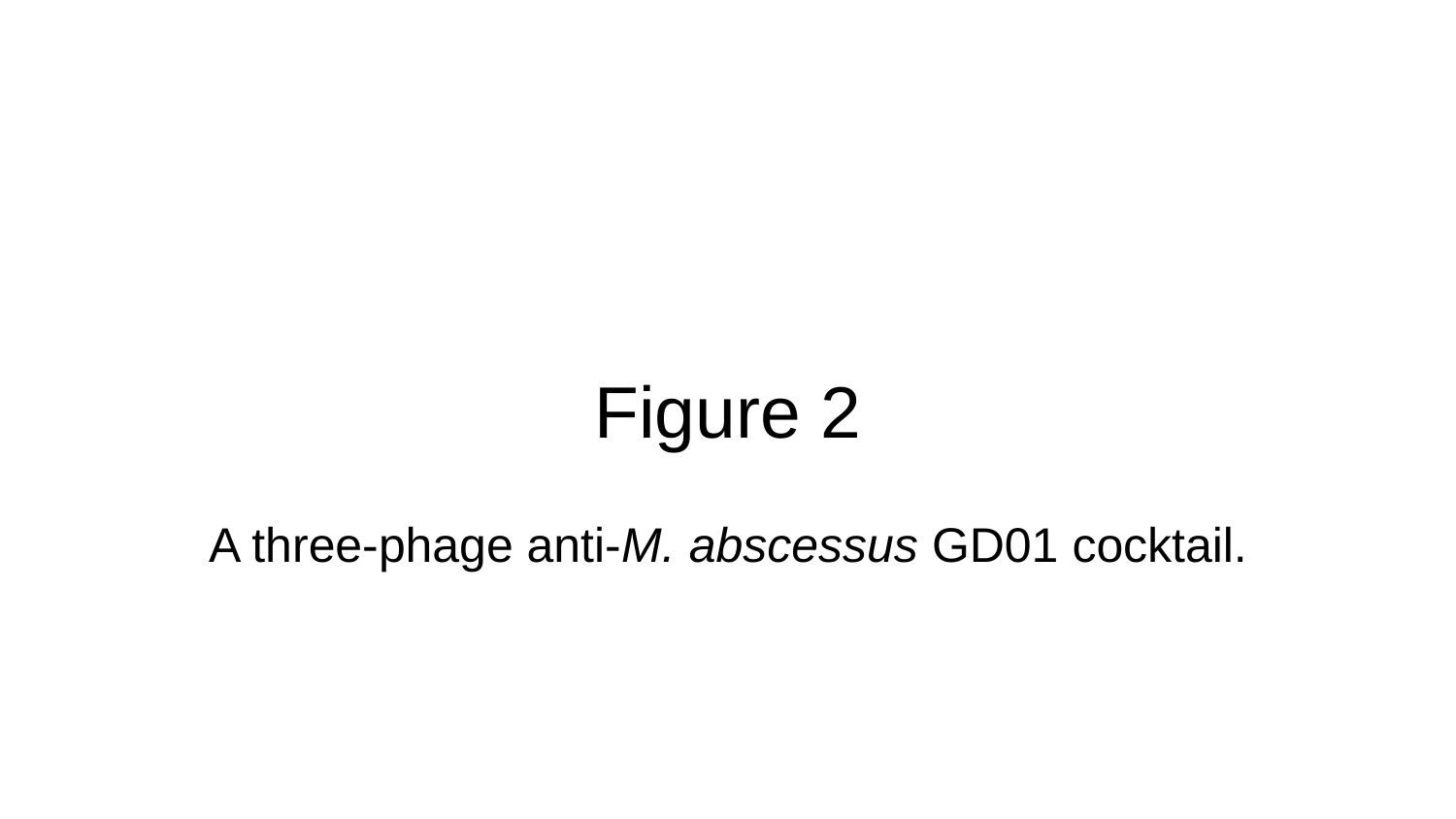

# Figure 2
A three-phage anti-M. abscessus GD01 cocktail.